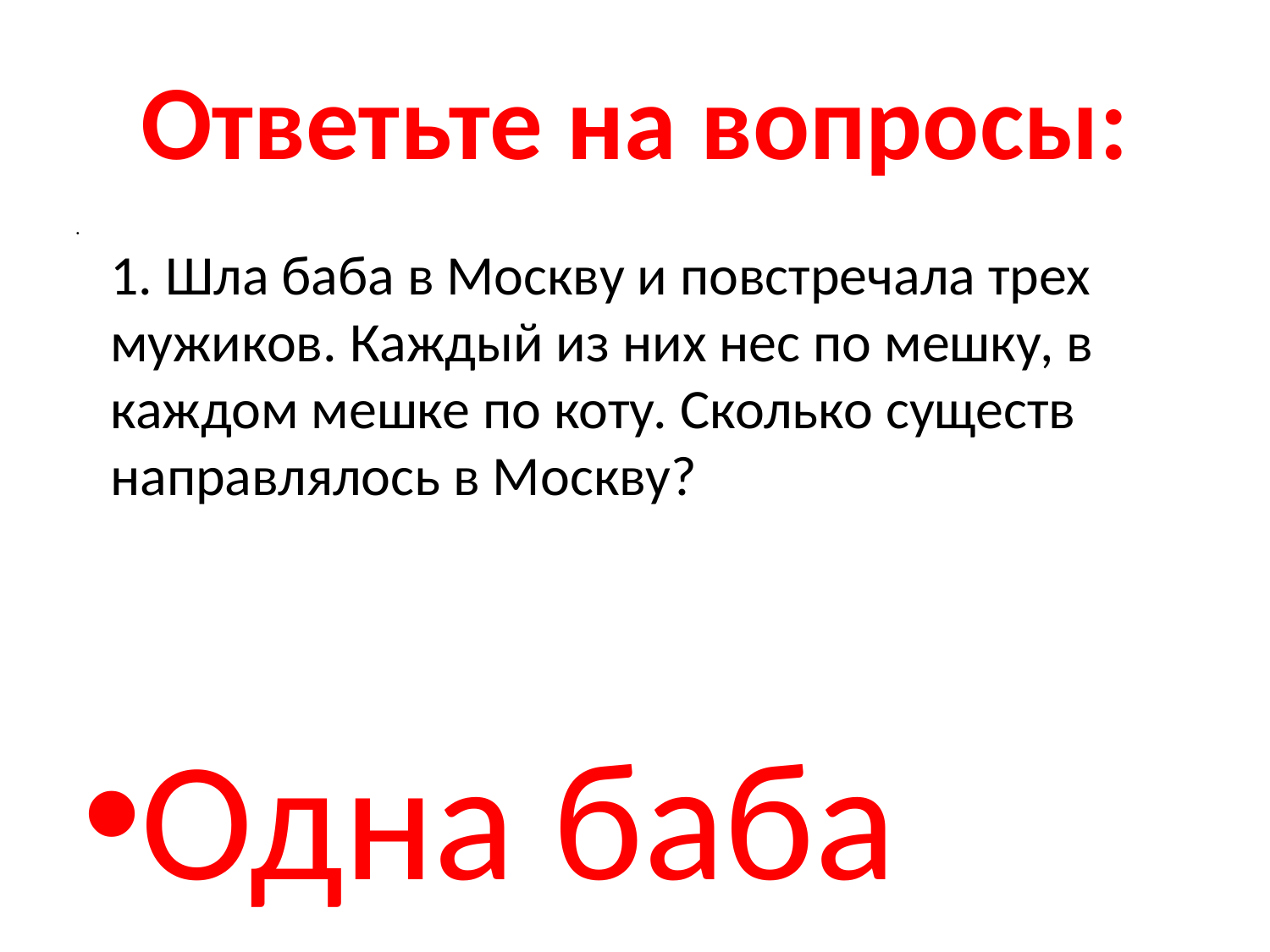

# Ответьте на вопросы:
1. Шла баба в Москву и повстречала трех мужиков. Каждый из них нес по мешку, в каждом мешке по коту. Сколько существ направлялось в Москву?
Одна баба